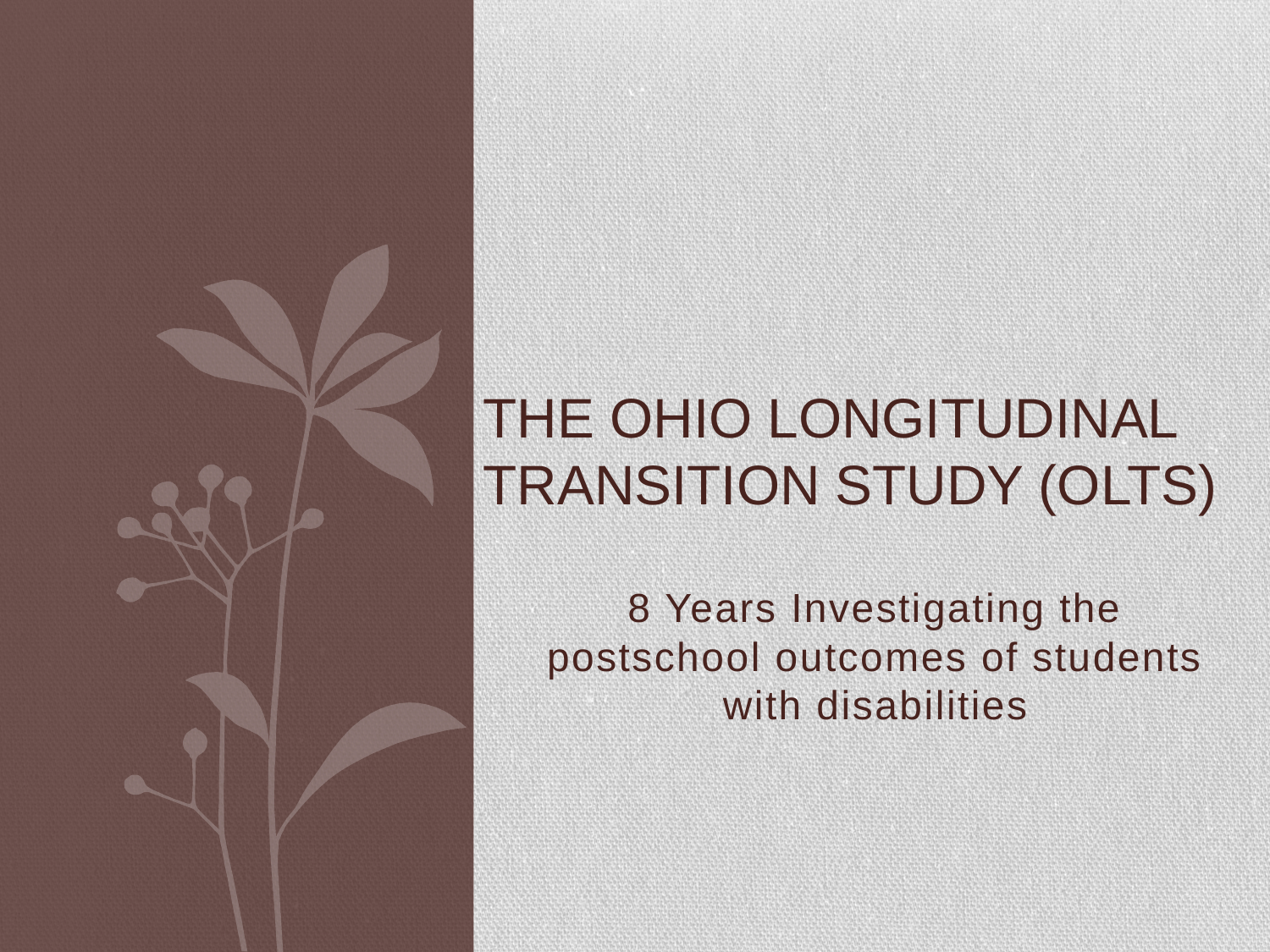

# The Ohio Longitudinal Transition Study (OLTS)

8 Years Investigating the postschool outcomes of students with disabilities